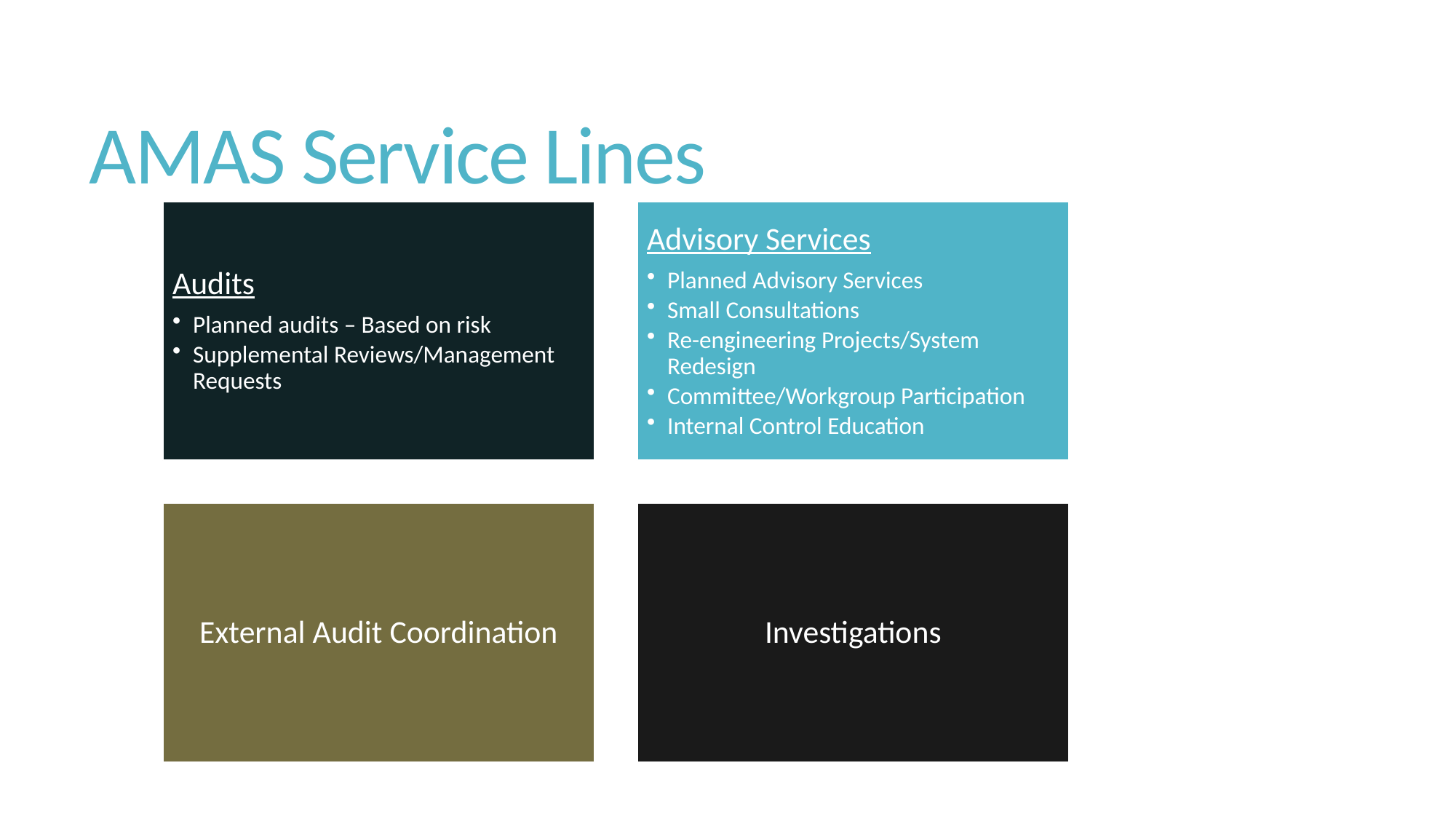

# AMAS Service Lines
Audits
Planned audits – Based on risk
Supplemental Reviews/Management Requests
Advisory Services
Planned Advisory Services
Small Consultations
Re-engineering Projects/System Redesign
Committee/Workgroup Participation
Internal Control Education
External Audit Coordination
Investigations